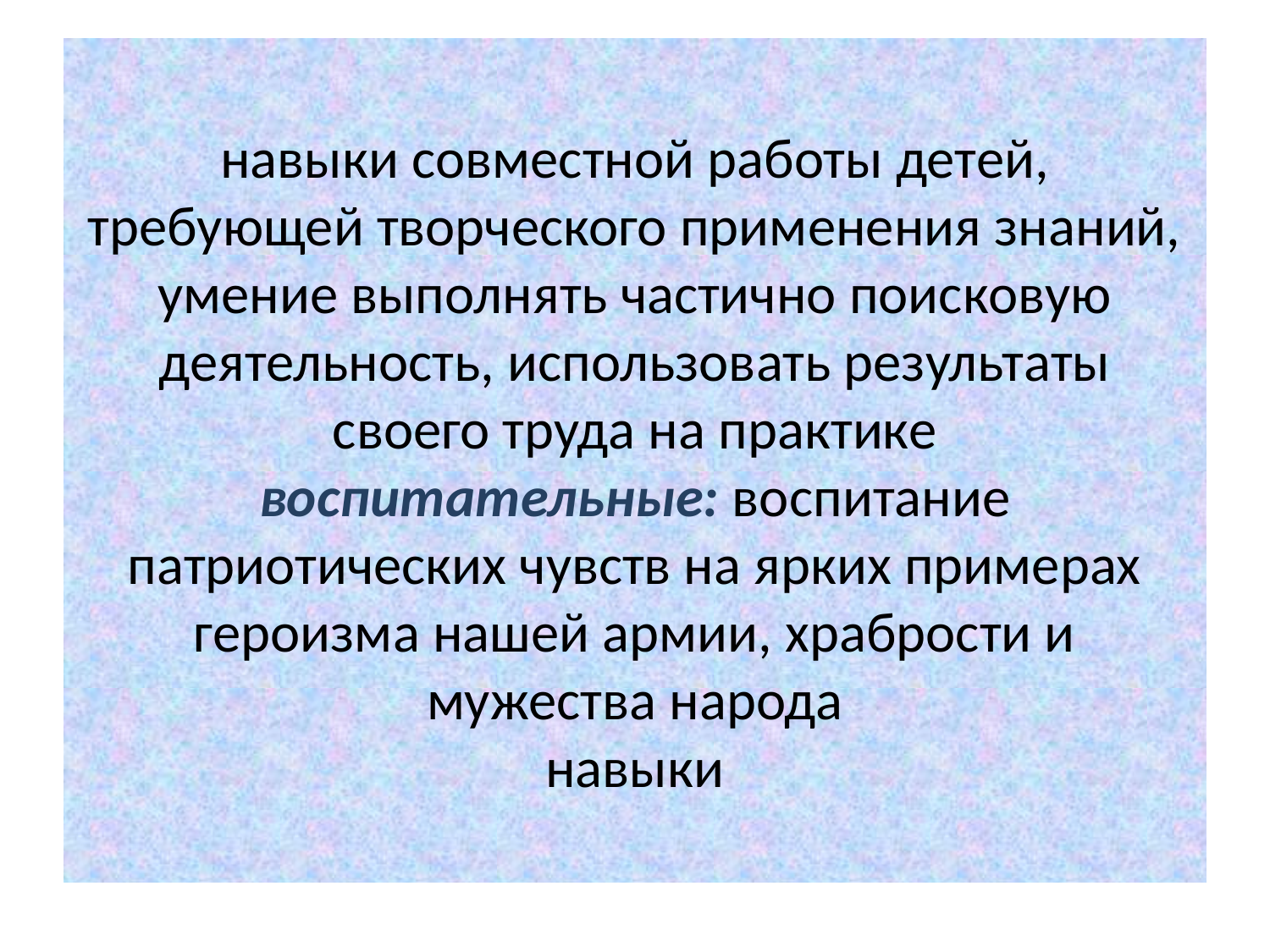

# навыки совместной работы детей, требующей творческого применения знаний, умение выполнять частично поисковую деятельность, использовать результаты своего труда на практике воспитательные: воспитание патриотических чувств на ярких примерах героизма нашей армии, храбрости и мужества народа навыки